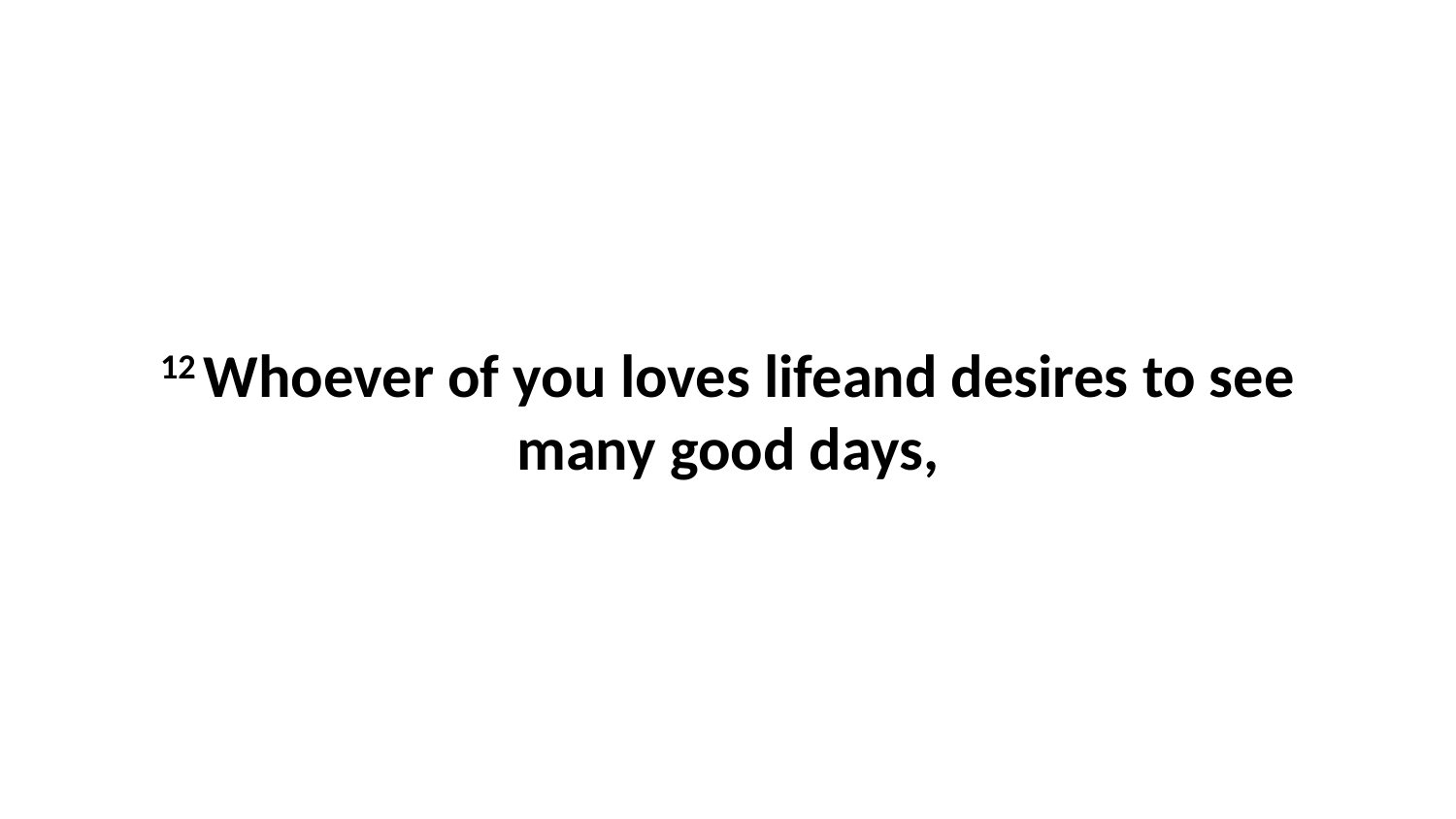

12 Whoever of you loves lifeand desires to see many good days,